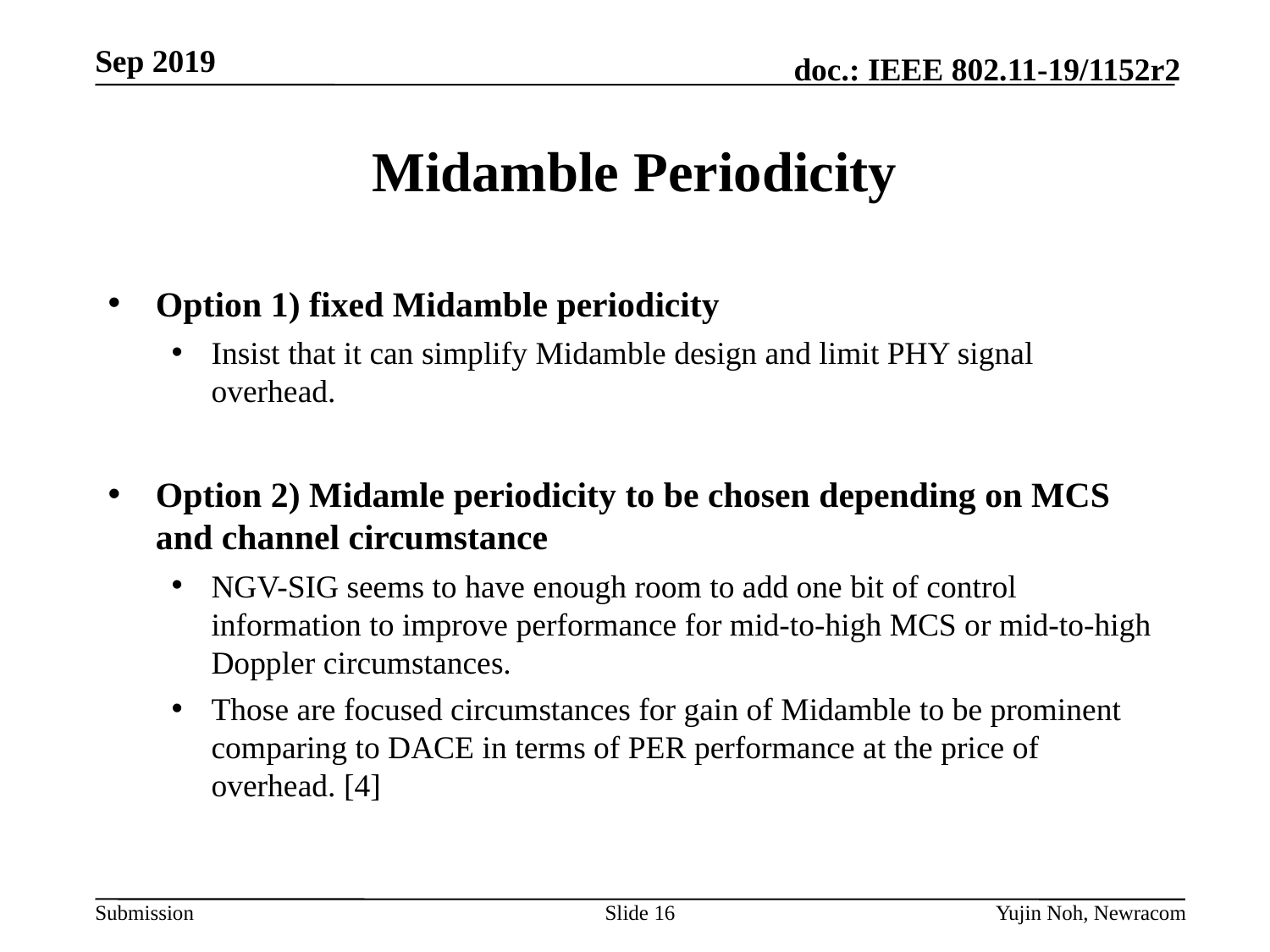

# Midamble Periodicity
Option 1) fixed Midamble periodicity
Insist that it can simplify Midamble design and limit PHY signal overhead.

Option 2) Midamle periodicity to be chosen depending on MCS and channel circumstance
NGV-SIG seems to have enough room to add one bit of control information to improve performance for mid-to-high MCS or mid-to-high Doppler circumstances.
Those are focused circumstances for gain of Midamble to be prominent comparing to DACE in terms of PER performance at the price of overhead. [4]
Slide 16
Yujin Noh, Newracom